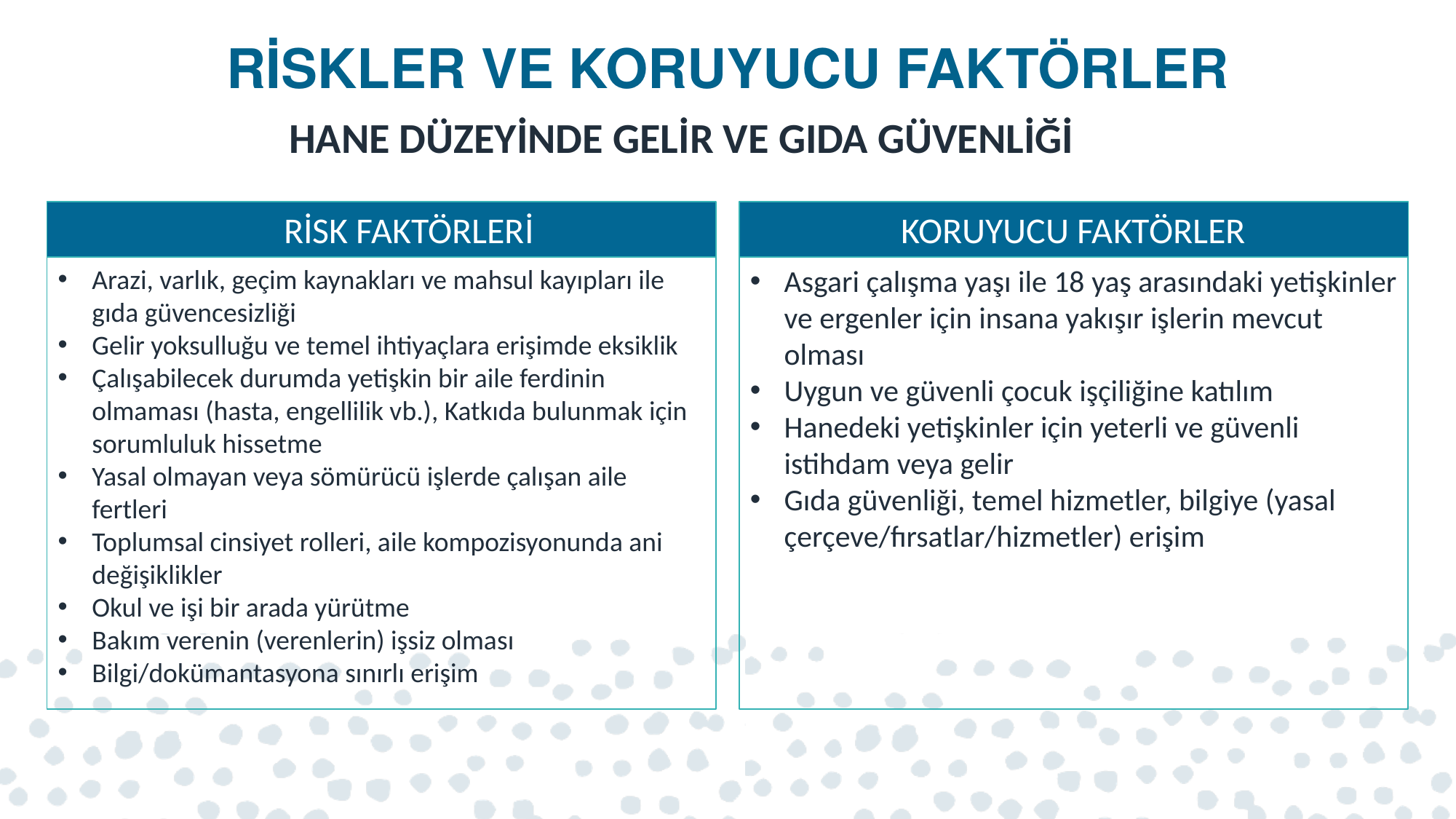

# RİSKLER VE KORUYUCU FAKTÖRLER
HANE DÜZEYİNDE GELİR VE GIDA GÜVENLİĞİ
RİSK FAKTÖRLERİ
KORUYUCU FAKTÖRLER
Asgari çalışma yaşı ile 18 yaş arasındaki yetişkinler ve ergenler için insana yakışır işlerin mevcut olması
Uygun ve güvenli çocuk işçiliğine katılım
Hanedeki yetişkinler için yeterli ve güvenli istihdam veya gelir
Gıda güvenliği, temel hizmetler, bilgiye (yasal çerçeve/fırsatlar/hizmetler) erişim

Arazi, varlık, geçim kaynakları ve mahsul kayıpları ile gıda güvencesizliği
Gelir yoksulluğu ve temel ihtiyaçlara erişimde eksiklik
Çalışabilecek durumda yetişkin bir aile ferdinin olmaması (hasta, engellilik vb.), Katkıda bulunmak için sorumluluk hissetme
Yasal olmayan veya sömürücü işlerde çalışan aile fertleri
Toplumsal cinsiyet rolleri, aile kompozisyonunda ani değişiklikler
Okul ve işi bir arada yürütme
Bakım verenin (verenlerin) işsiz olması
Bilgi/dokümantasyona sınırlı erişim